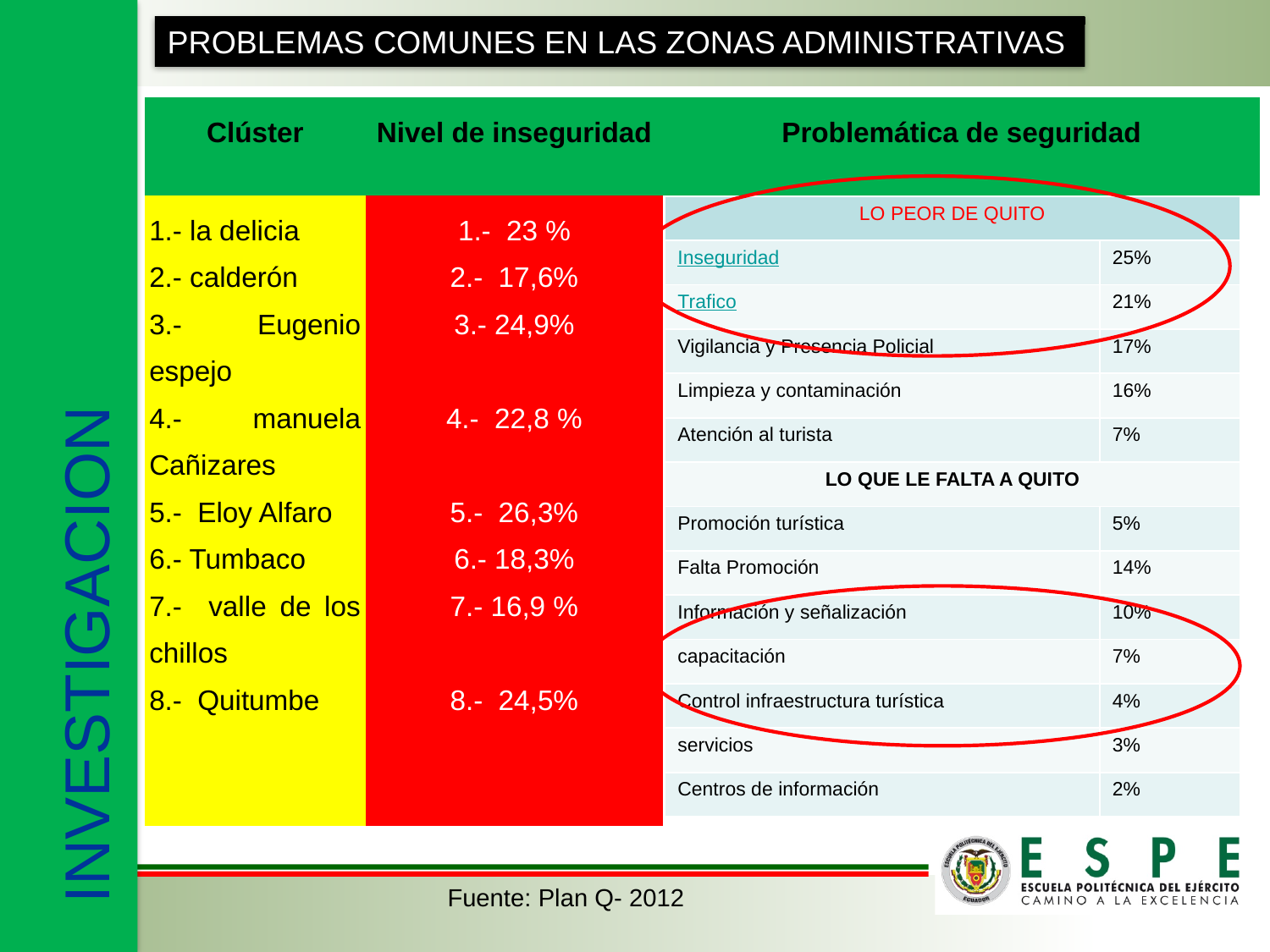

PROBLEMAS COMUNES EN LAS ZONAS ADMINISTRATIVAS
| Clúster | Nivel de inseguridad | Problemática de seguridad |
| --- | --- | --- |
| 1.- la delicia 2.- calderón 3.- Eugenio espejo 4.- manuela Cañizares 5.- Eloy Alfaro 6.- Tumbaco 7.- valle de los chillos 8.- Quitumbe | 1.- 23 % 2.- 17,6% 3.- 24,9% 4.- 22,8 % 5.- 26,3% 6.- 18,3% 7.- 16,9 % 8.- 24,5% |  |

| LO PEOR DE QUITO |  |
| --- | --- |
| Inseguridad | 25% |
| Trafico | 21% |
| Vigilancia y Presencia Policial | 17% |
| Limpieza y contaminación | 16% |
| Atención al turista | 7% |
| LO QUE LE FALTA A QUITO |  |
| Promoción turística | 5% |
| Falta Promoción | 14% |
| Información y señalización | 10% |
| capacitación | 7% |
| Control infraestructura turística | 4% |
| servicios | 3% |
| Centros de información | 2% |

INVESTIGACION
Fuente: Plan Q- 2012